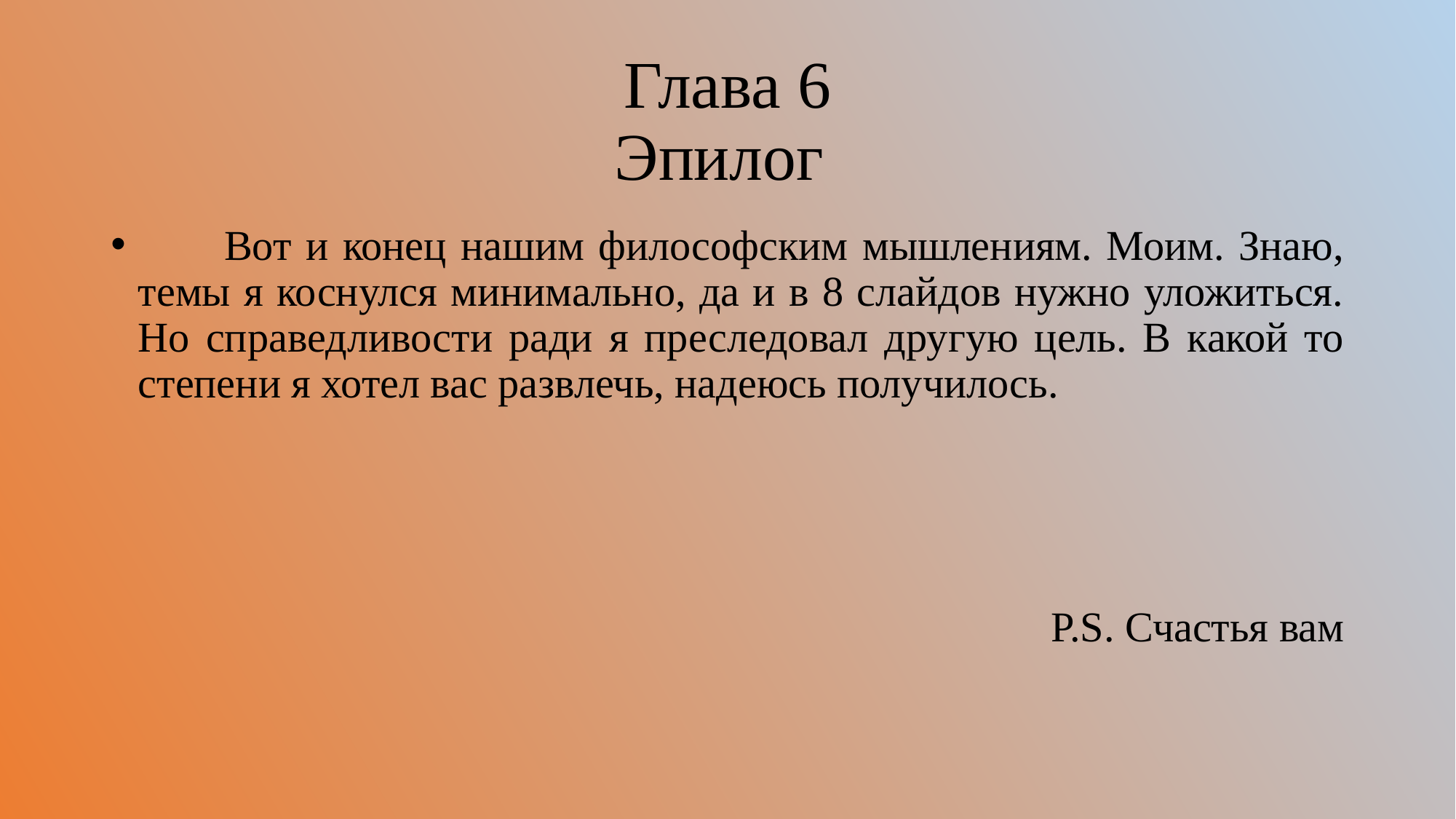

# Глава 6 Эпилог
      Вот и конец нашим философским мышлениям. Моим. Знаю, темы я коснулся минимально, да и в 8 слайдов нужно уложиться. Но справедливости ради я преследовал другую цель. В какой то степени я хотел вас развлечь, надеюсь получилось.

P.S. Счастья вам